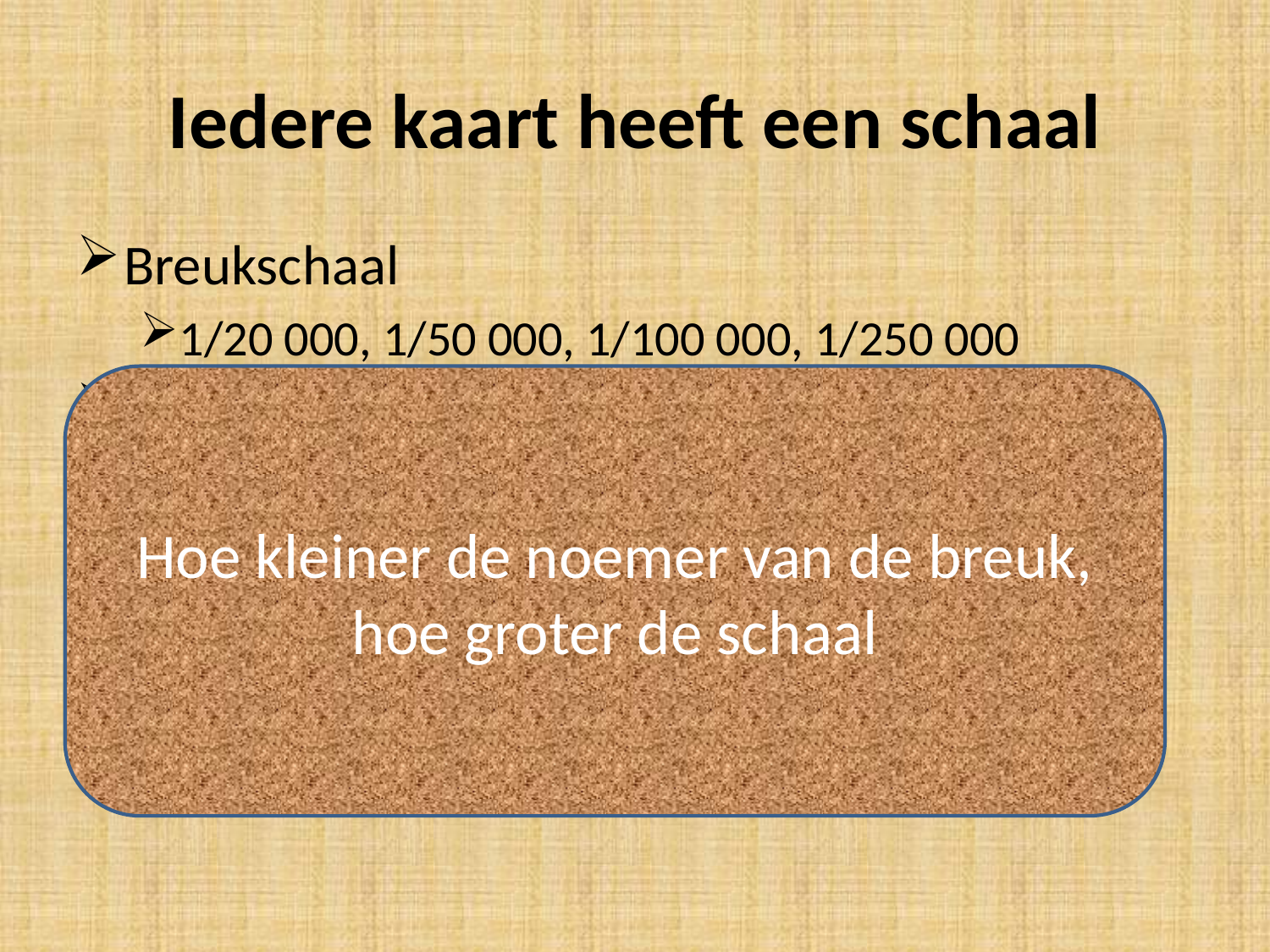

# Iedere kaart heeft een schaal
Breukschaal
1/20 000, 1/50 000, 1/100 000, 1/250 000
Verhouding tussen afstanden op kaart en de werkelijke afstanden op het terrein.
Door schaal te lezen weet je hoeveel keer het landschap verkleint werd.
Gebruiken ze om afstanden op kaart naar werkelijkheid om te rekenen
Hoe kleiner de noemer van de breuk, hoe groter de schaal